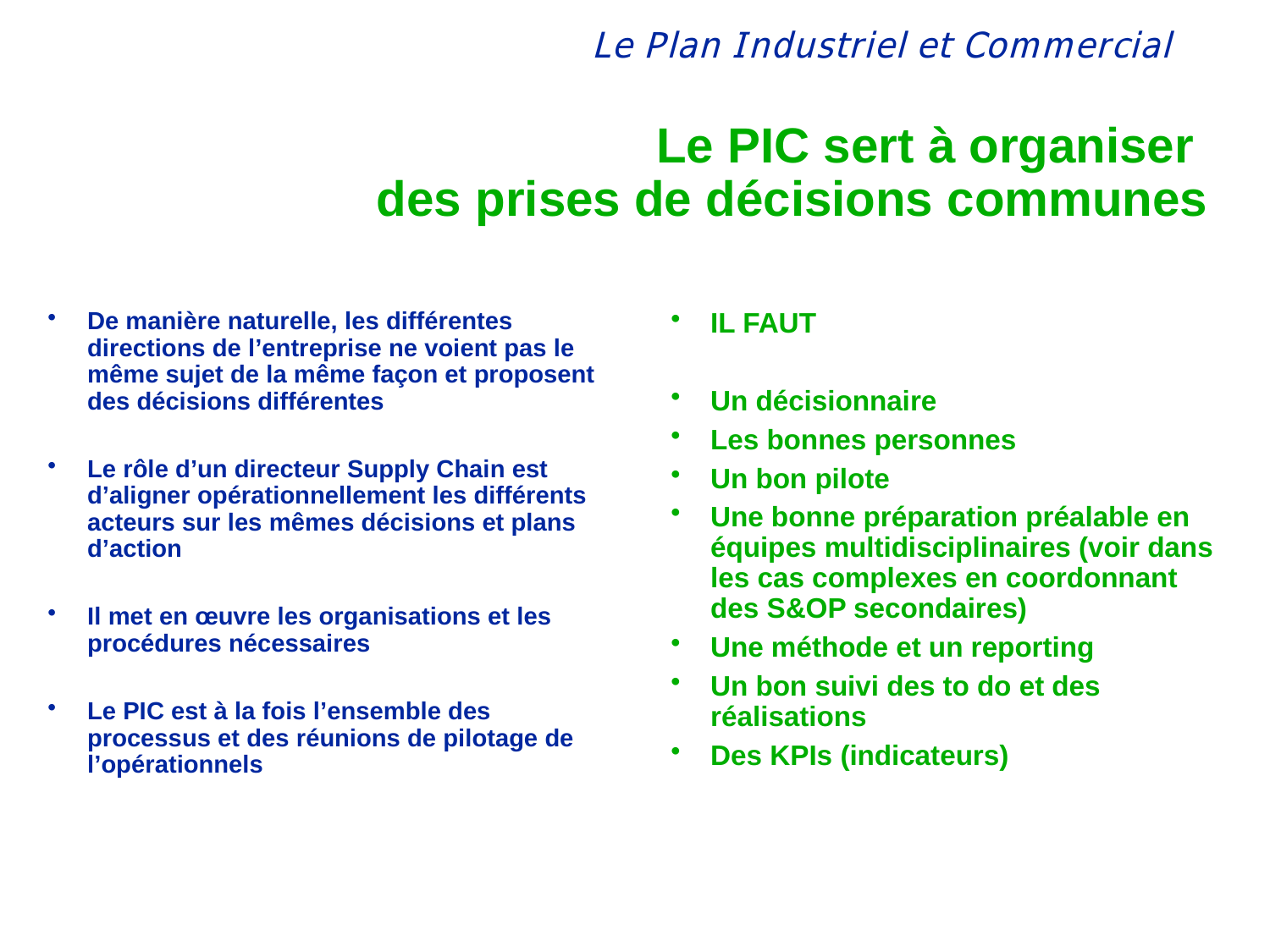

Le PIC sert à organiser
des prises de décisions communes
De manière naturelle, les différentes directions de l’entreprise ne voient pas le même sujet de la même façon et proposent des décisions différentes

Le rôle d’un directeur Supply Chain est d’aligner opérationnellement les différents acteurs sur les mêmes décisions et plans d’action

Il met en œuvre les organisations et les procédures nécessaires

Le PIC est à la fois l’ensemble des processus et des réunions de pilotage de l’opérationnels
IL FAUT

Un décisionnaire
Les bonnes personnes
Un bon pilote
Une bonne préparation préalable en équipes multidisciplinaires (voir dans les cas complexes en coordonnant des S&OP secondaires)
Une méthode et un reporting
Un bon suivi des to do et des réalisations
Des KPIs (indicateurs)